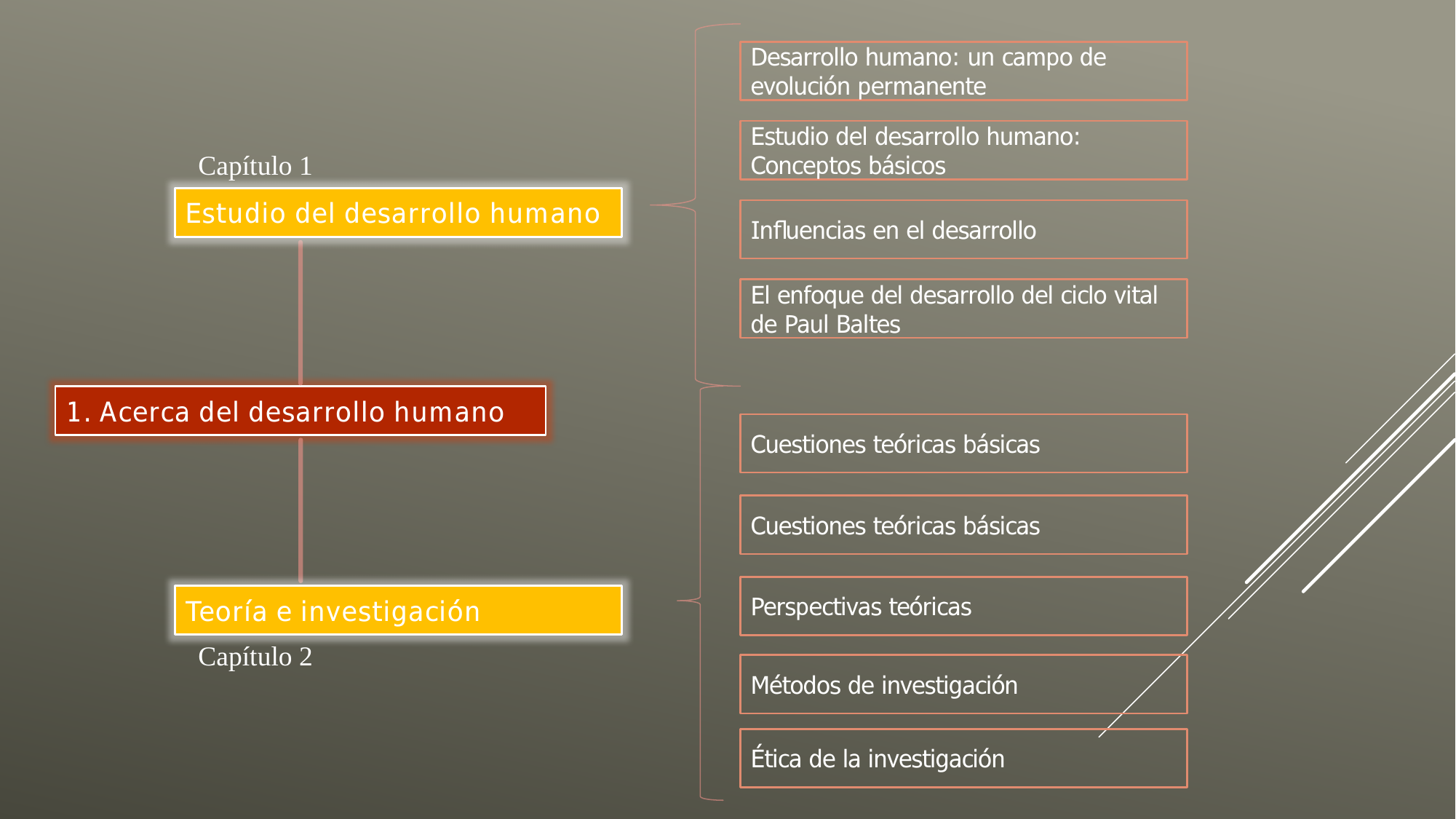

Desarrollo humano: un campo de evolución permanente
Estudio del desarrollo humano: Conceptos básicos
Capítulo 1
Estudio del desarrollo humano
Influencias en el desarrollo
El enfoque del desarrollo del ciclo vital de Paul Baltes
1. Acerca del desarrollo humano

Cuestiones teóricas básicas
Cuestiones teóricas básicas
Perspectivas teóricas
Teoría e investigación
Capítulo 2
Métodos de investigación
Ética de la investigación